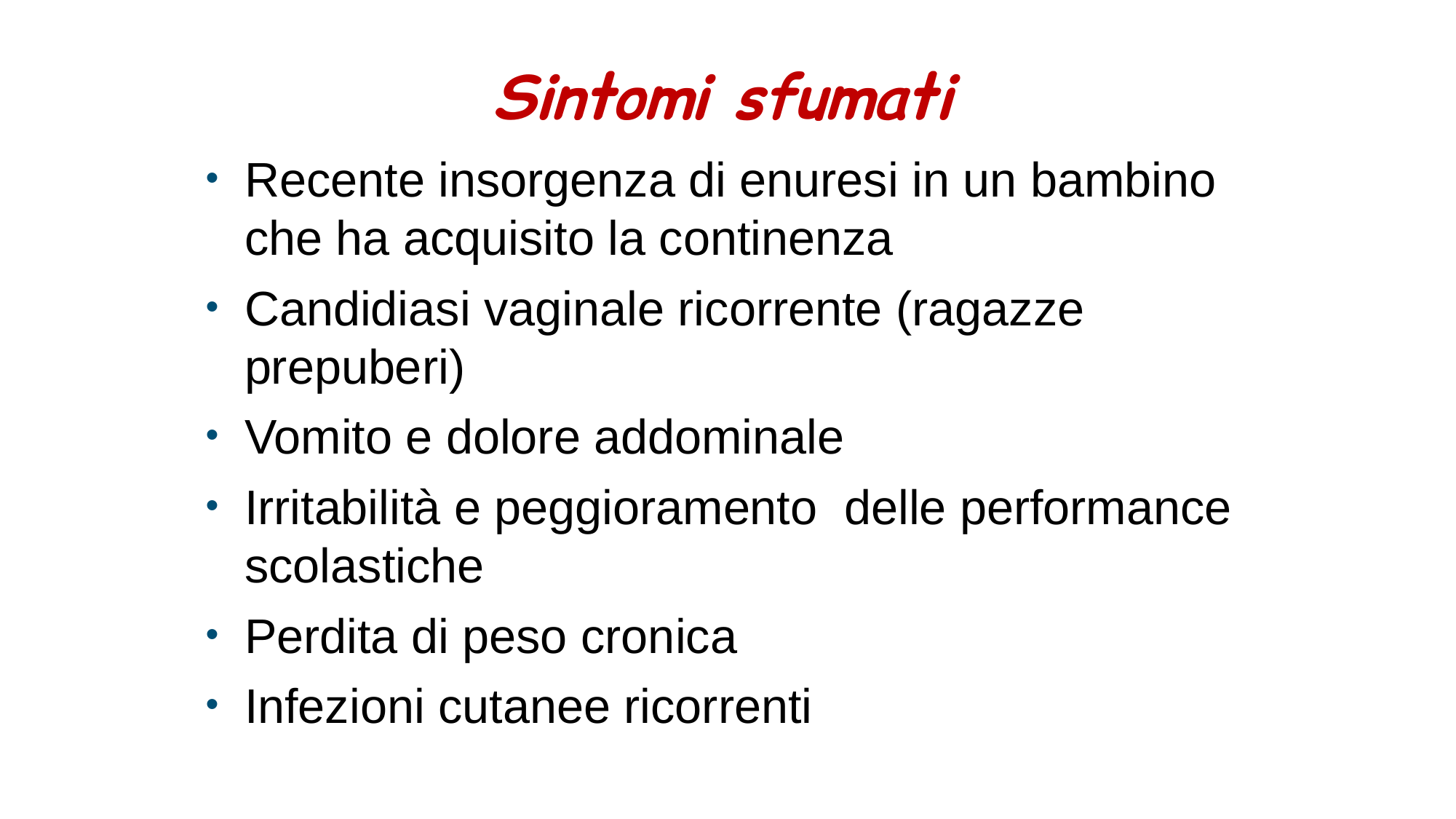

Sintomi sfumati
Recente insorgenza di enuresi in un bambino che ha acquisito la continenza
Candidiasi vaginale ricorrente (ragazze prepuberi)
Vomito e dolore addominale
Irritabilità e peggioramento  delle performance scolastiche
Perdita di peso cronica
Infezioni cutanee ricorrenti